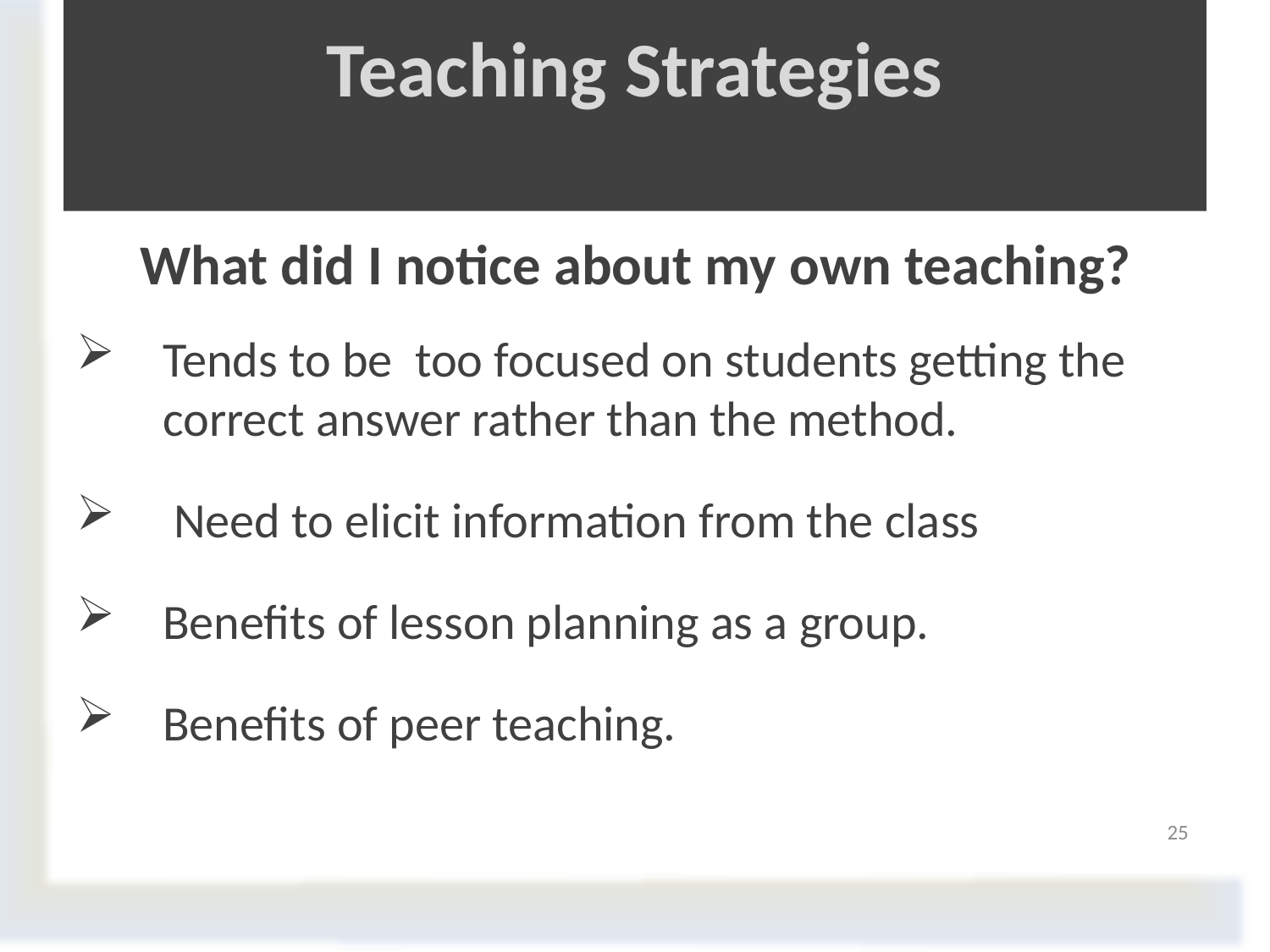

# Teaching Strategies
     What did I notice about my own teaching?
Tends to be  too focused on students getting the correct answer rather than the method.
 Need to elicit information from the class
Benefits of lesson planning as a group.
Benefits of peer teaching.

25